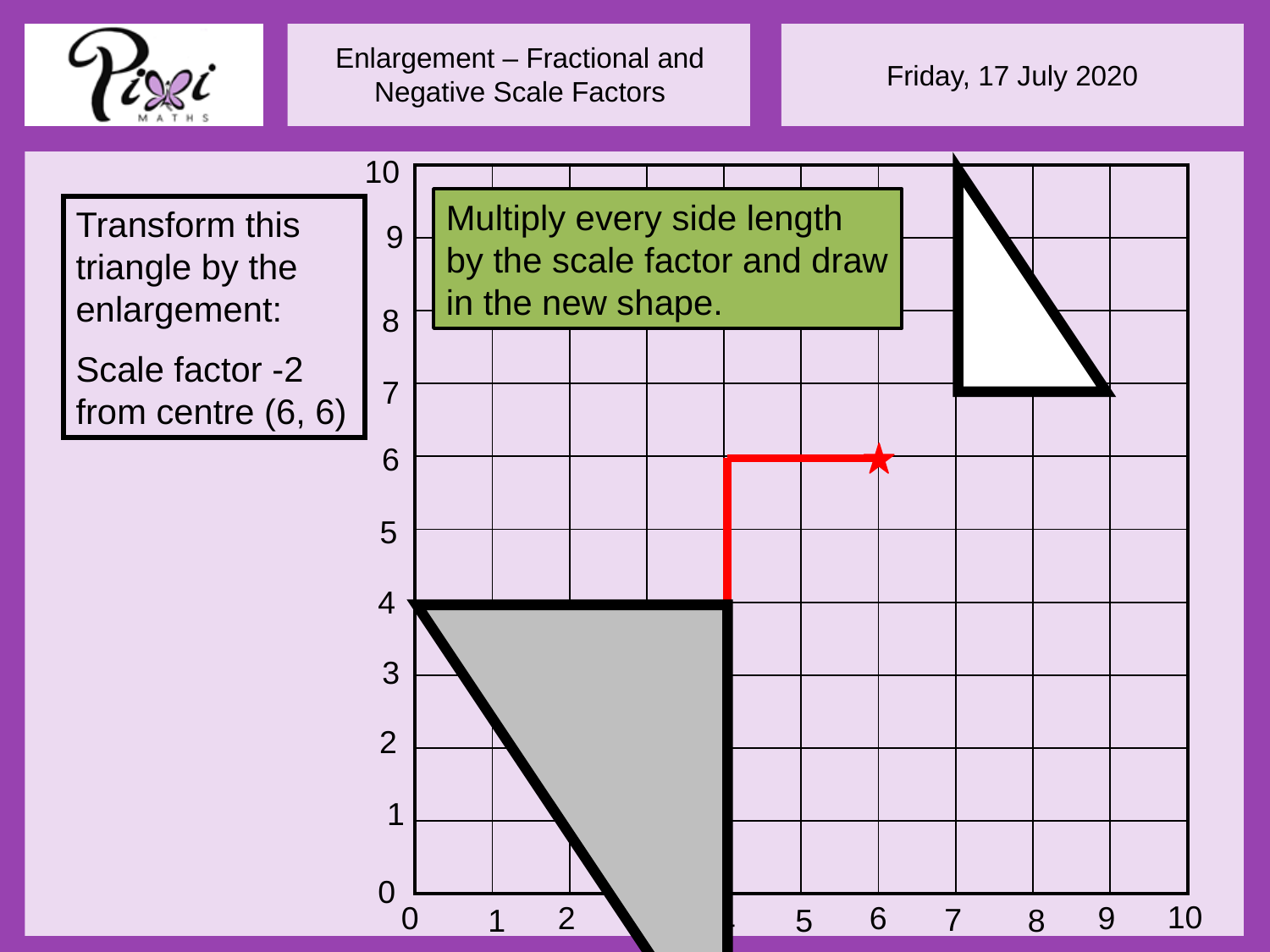

10
|  |  |  |  |  |  |  |  |  |  |
| --- | --- | --- | --- | --- | --- | --- | --- | --- | --- |
|  |  |  |  |  |  |  |  |  |  |
|  |  |  |  |  |  |  |  |  |  |
|  |  |  |  |  |  |  |  |  |  |
|  |  |  |  |  |  |  |  |  |  |
|  |  |  |  |  |  |  |  |  |  |
|  |  |  |  |  |  |  |  |  |  |
|  |  |  |  |  |  |  |  |  |  |
|  |  |  |  |  |  |  |  |  |  |
|  |  |  |  |  |  |  |  |  |  |

Multiply every side length by the scale factor and draw in the new shape.
Transform this triangle by the enlargement:
Scale factor -2 from centre (6, 6)
9
8
7
6

5
4

3
2
1
0
10
0
2
6
9
7
1
3
4
5
8